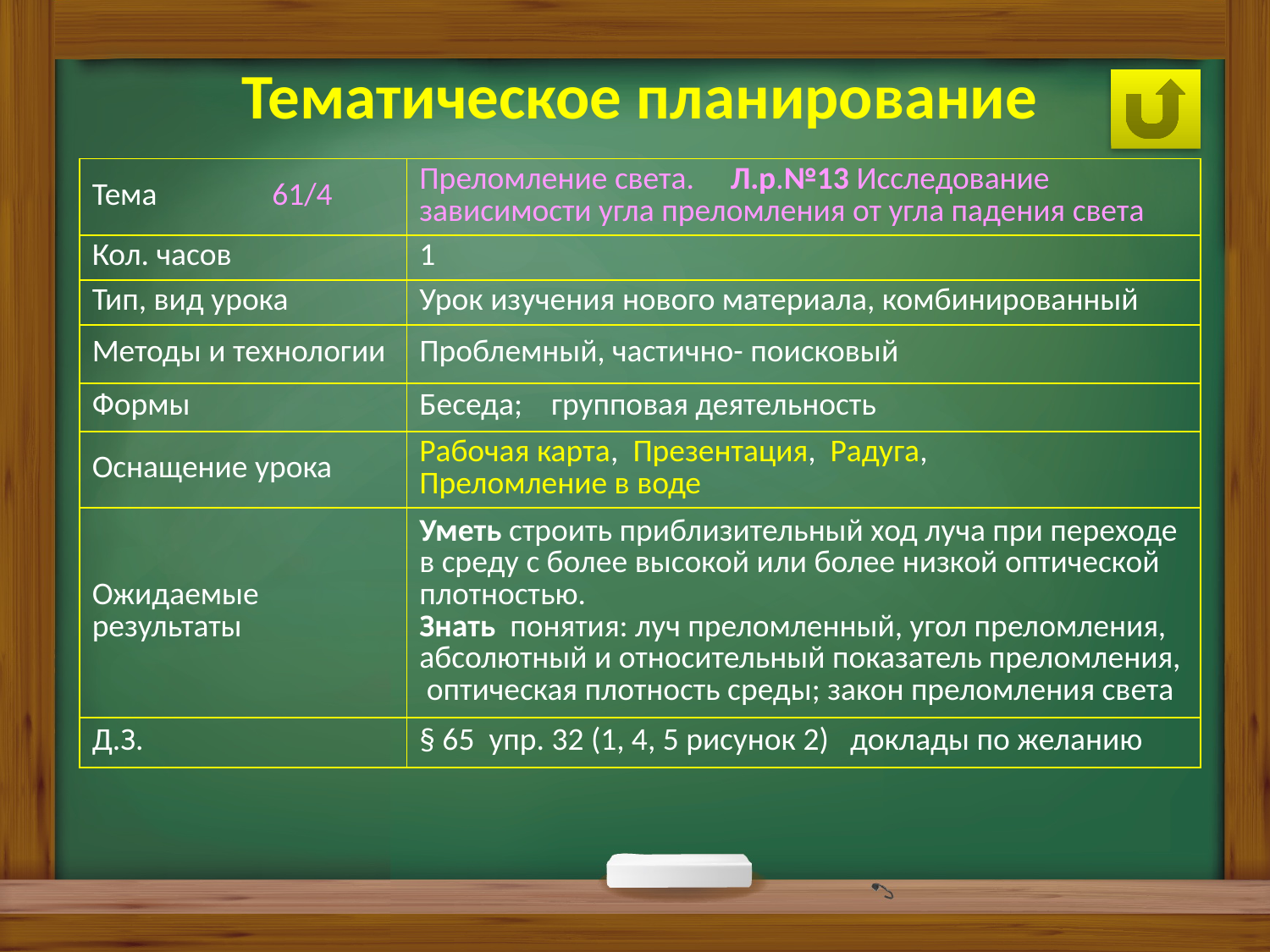

Тематическое планирование

| Тема 61/4 | Преломление света. Л.р.№13 Исследование зависимости угла преломления от угла падения света |
| --- | --- |
| Кол. часов | 1 |
| Тип, вид урока | Урок изучения нового материала, комбинированный |
| Методы и технологии | Проблемный, частично- поисковый |
| Формы | Беседа; групповая деятельность |
| Оснащение урока | Рабочая карта, Презентация, Радуга, Преломление в воде |
| Ожидаемые результаты | Уметь строить приблизительный ход луча при переходе в среду с более высокой или более низкой оптической плотностью. Знать понятия: луч преломленный, угол преломления, абсолютный и относительный показатель преломления, оптическая плотность среды; закон преломления света |
| Д.З. | § 65 упр. 32 (1, 4, 5 рисунок 2) доклады по желанию |